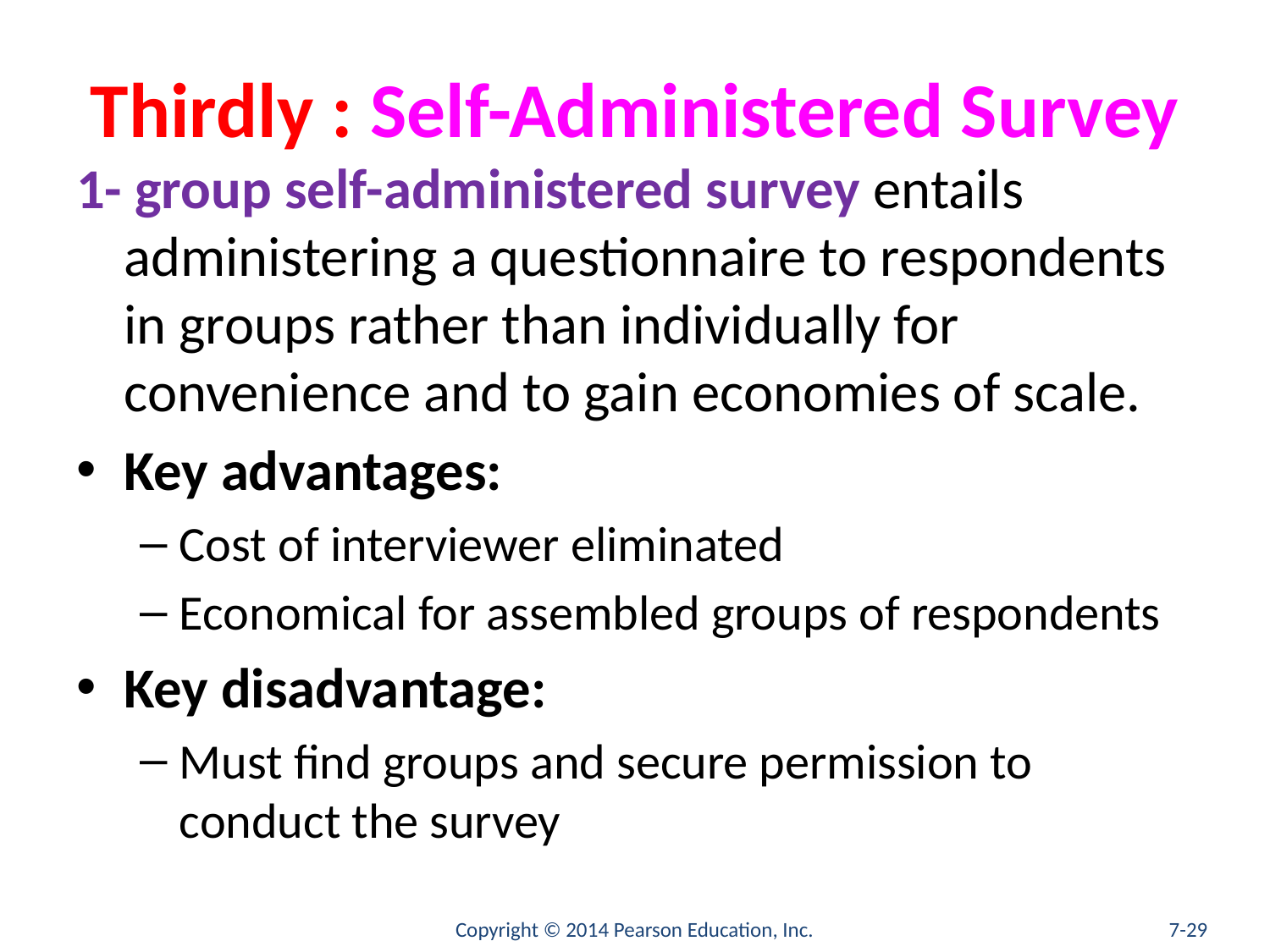

# Thirdly : Self-Administered Survey
1- group self-administered survey entails administering a questionnaire to respondents in groups rather than individually for convenience and to gain economies of scale.
Key advantages:
Cost of interviewer eliminated
Economical for assembled groups of respondents
Key disadvantage:
Must find groups and secure permission to conduct the survey